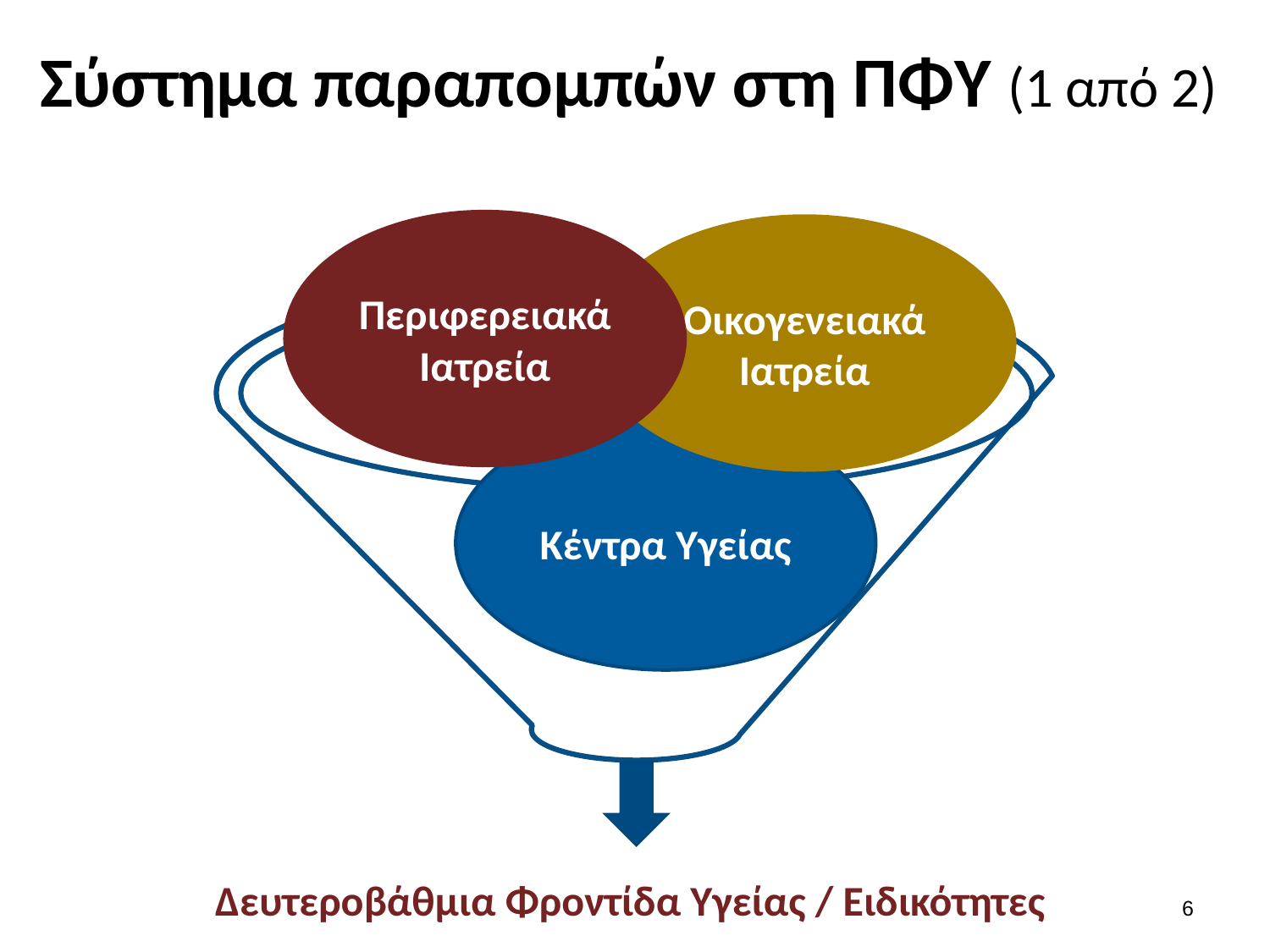

# Σύστημα παραπομπών στη ΠΦΥ (1 από 2)
Περιφερειακά Ιατρεία
Οικογενειακά Ιατρεία

Κέντρα Υγείας

Δευτεροβάθμια Φροντίδα Υγείας / Ειδικότητες
6